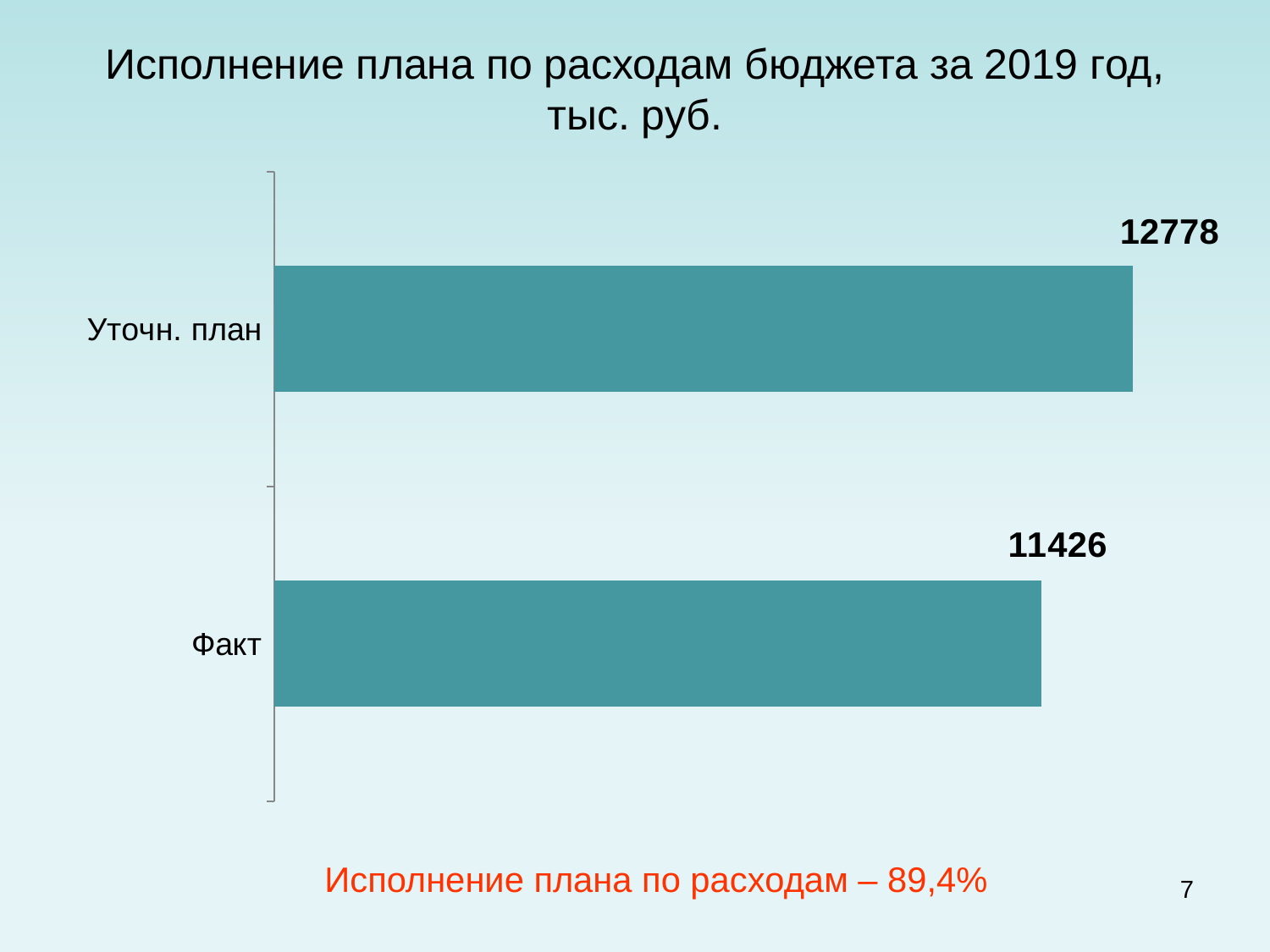

# Исполнение плана по расходам бюджета за 2019 год, тыс. руб.

### Chart

| Category | Ряд 1 |
|---|---|
| Факт | 11426.0 |
| Уточн. план | 12778.0 |
Исполнение плана по расходам – 89,4%
7